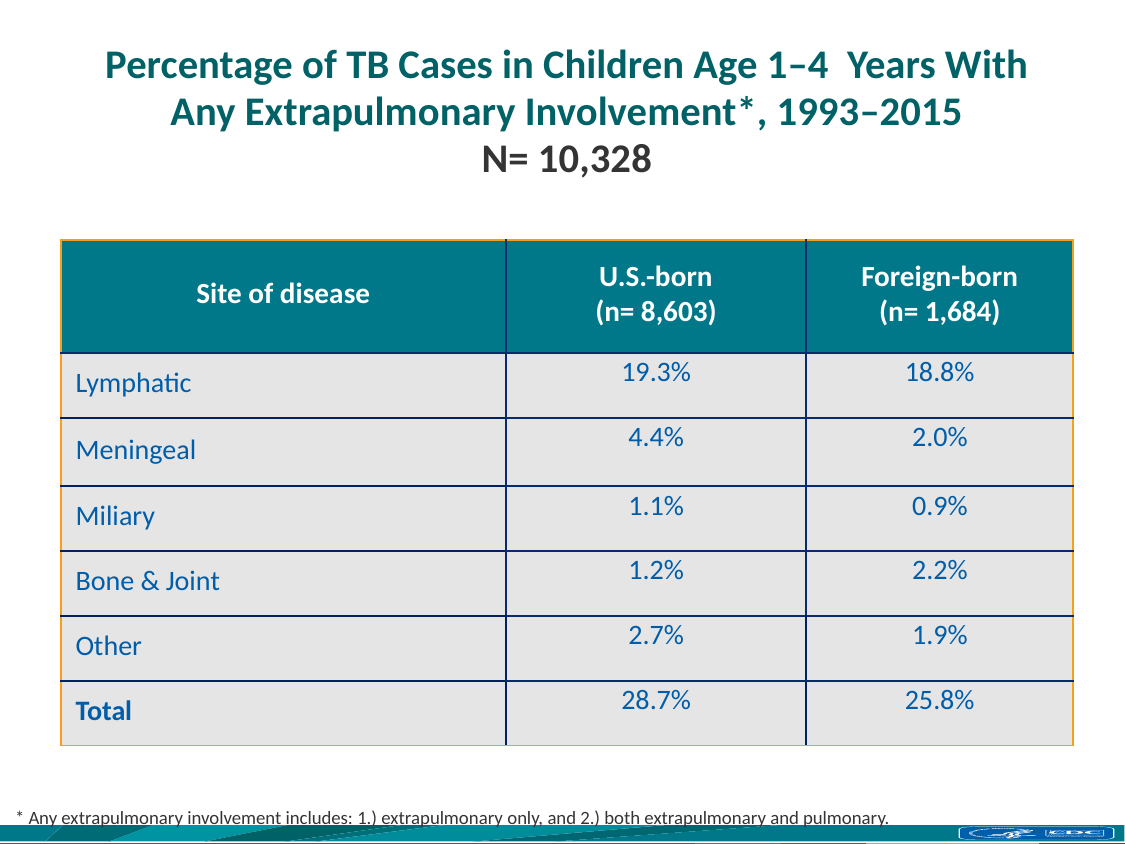

# Percentage of TB Cases in Children Age 1–4  Years With Any Extrapulmonary Involvement*, 1993–2015 N= 10,328
| Site of disease | U.S.-born (n= 8,603) | Foreign-born (n= 1,684) |
| --- | --- | --- |
| Lymphatic | 19.3% | 18.8% |
| Meningeal | 4.4% | 2.0% |
| Miliary | 1.1% | 0.9% |
| Bone & Joint | 1.2% | 2.2% |
| Other | 2.7% | 1.9% |
| Total | 28.7% | 25.8% |
* Any extrapulmonary involvement includes: 1.) extrapulmonary only, and 2.) both extrapulmonary and pulmonary.